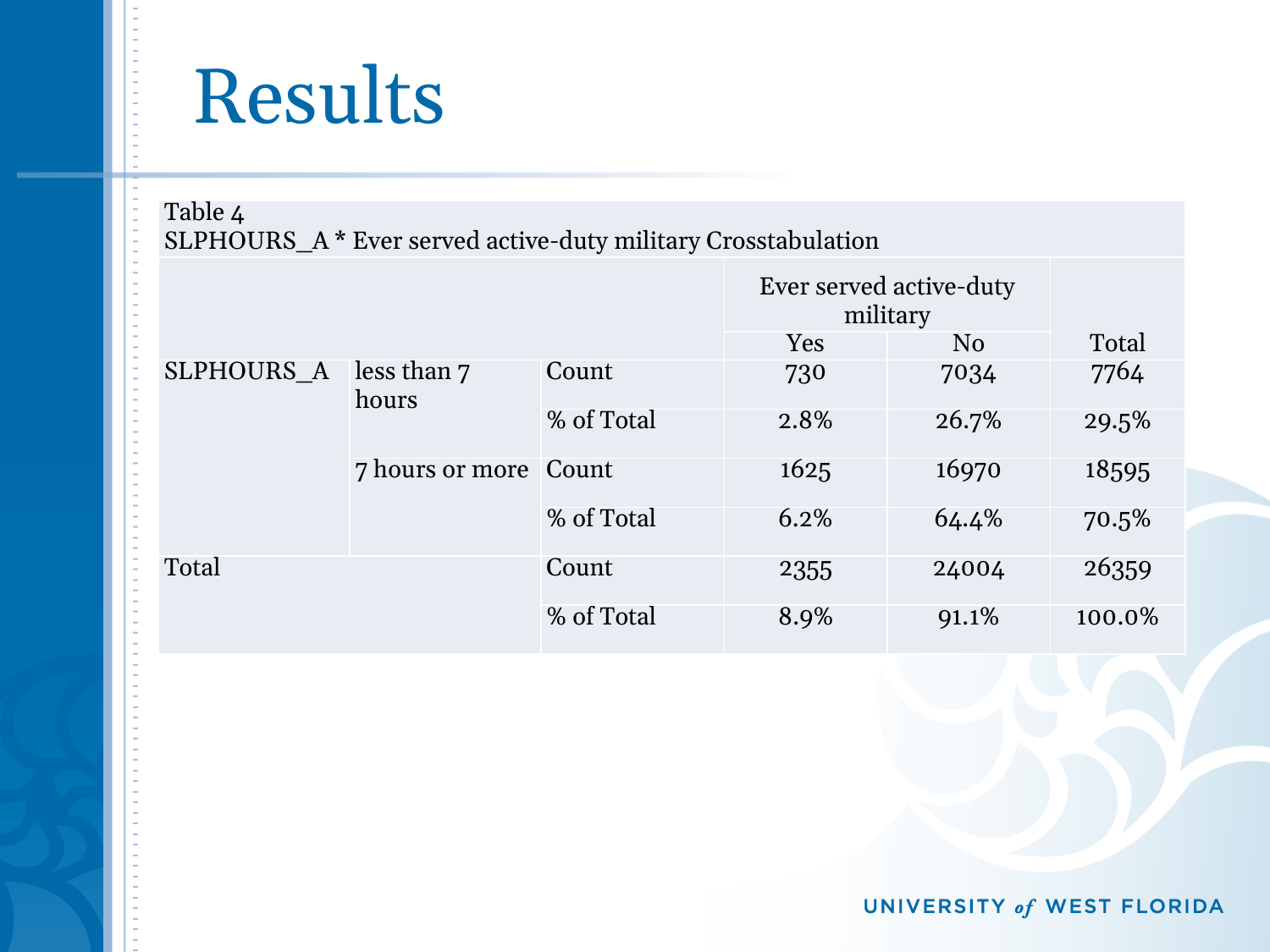

# Results
| Table 4 SLPHOURS\_A \* Ever served active-duty military Crosstabulation |  |  |  |  |  |
| --- | --- | --- | --- | --- | --- |
|  |  |  | Ever served active-duty military |  | Total |
|  |  |  | Yes | No |  |
| SLPHOURS\_A | less than 7 hours | Count | 730 | 7034 | 7764 |
|  |  | % of Total | 2.8% | 26.7% | 29.5% |
|  | 7 hours or more | Count | 1625 | 16970 | 18595 |
|  |  | % of Total | 6.2% | 64.4% | 70.5% |
| Total |  | Count | 2355 | 24004 | 26359 |
|  |  | % of Total | 8.9% | 91.1% | 100.0% |